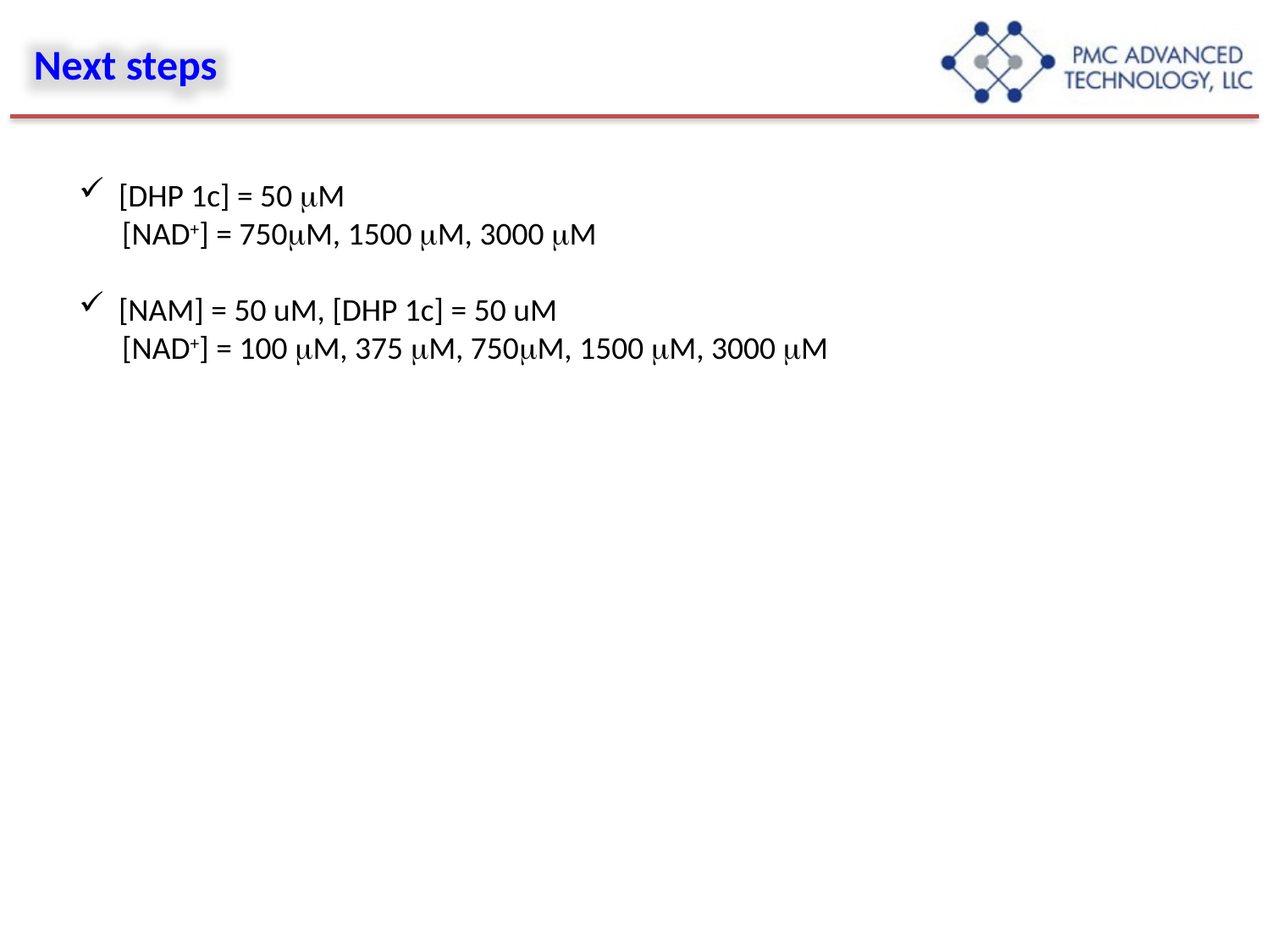

Next steps
[DHP 1c] = 50 μM
      [NAD+] = 750μM, 1500 μM, 3000 μM

[NAM] = 50 uM, [DHP 1c] = 50 uM
      [NAD+] = 100 μM, 375 μM, 750μM, 1500 μM, 3000 μM